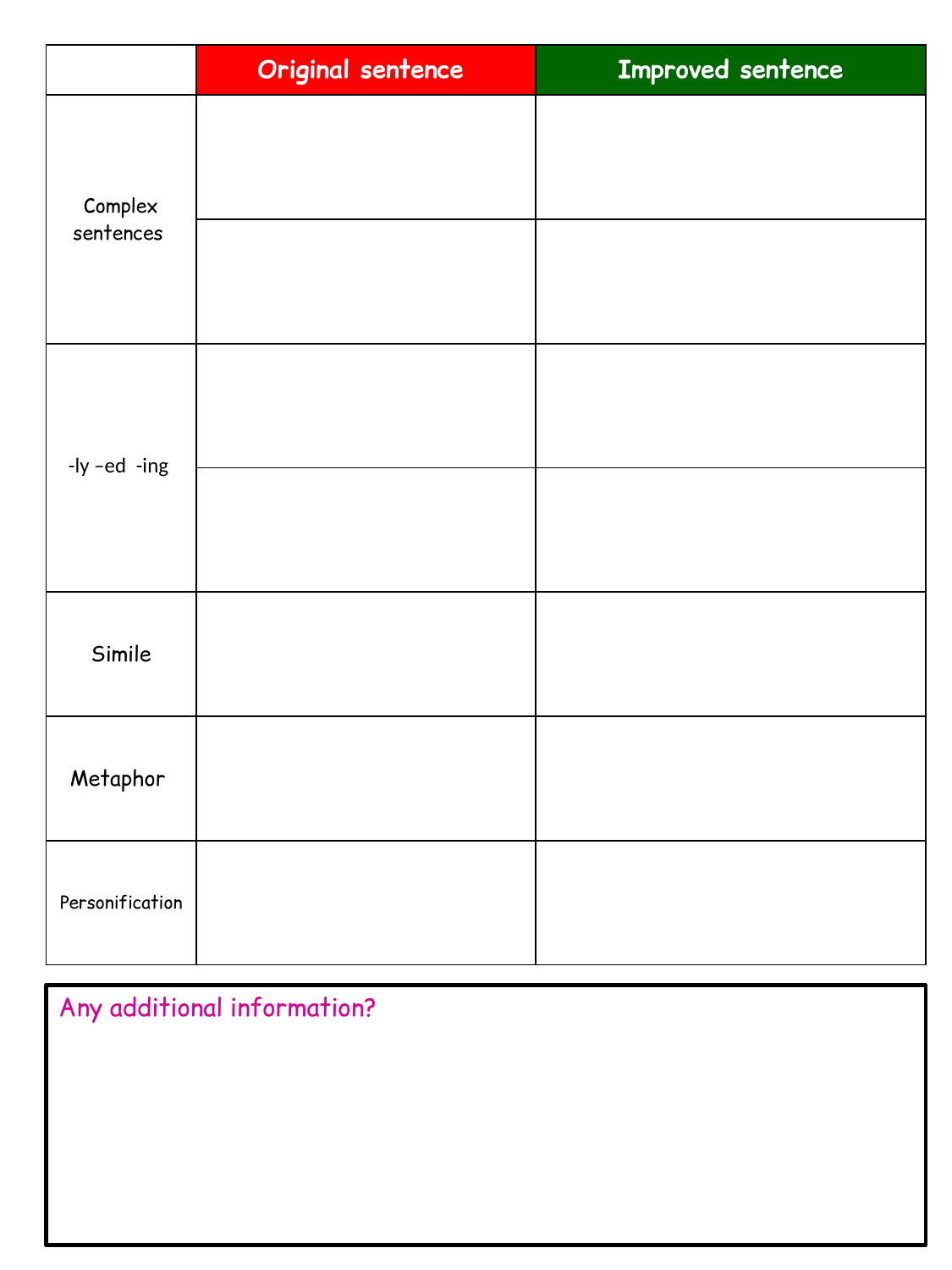

|  | Original sentence | Improved sentence |
| --- | --- | --- |
| Complex sentences |  |  |
|  |  |  |
| -ly –ed -ing |  |  |
|  |  |  |
| Simile |  |  |
| Metaphor |  |  |
| Personification |  |  |
Any additional information?